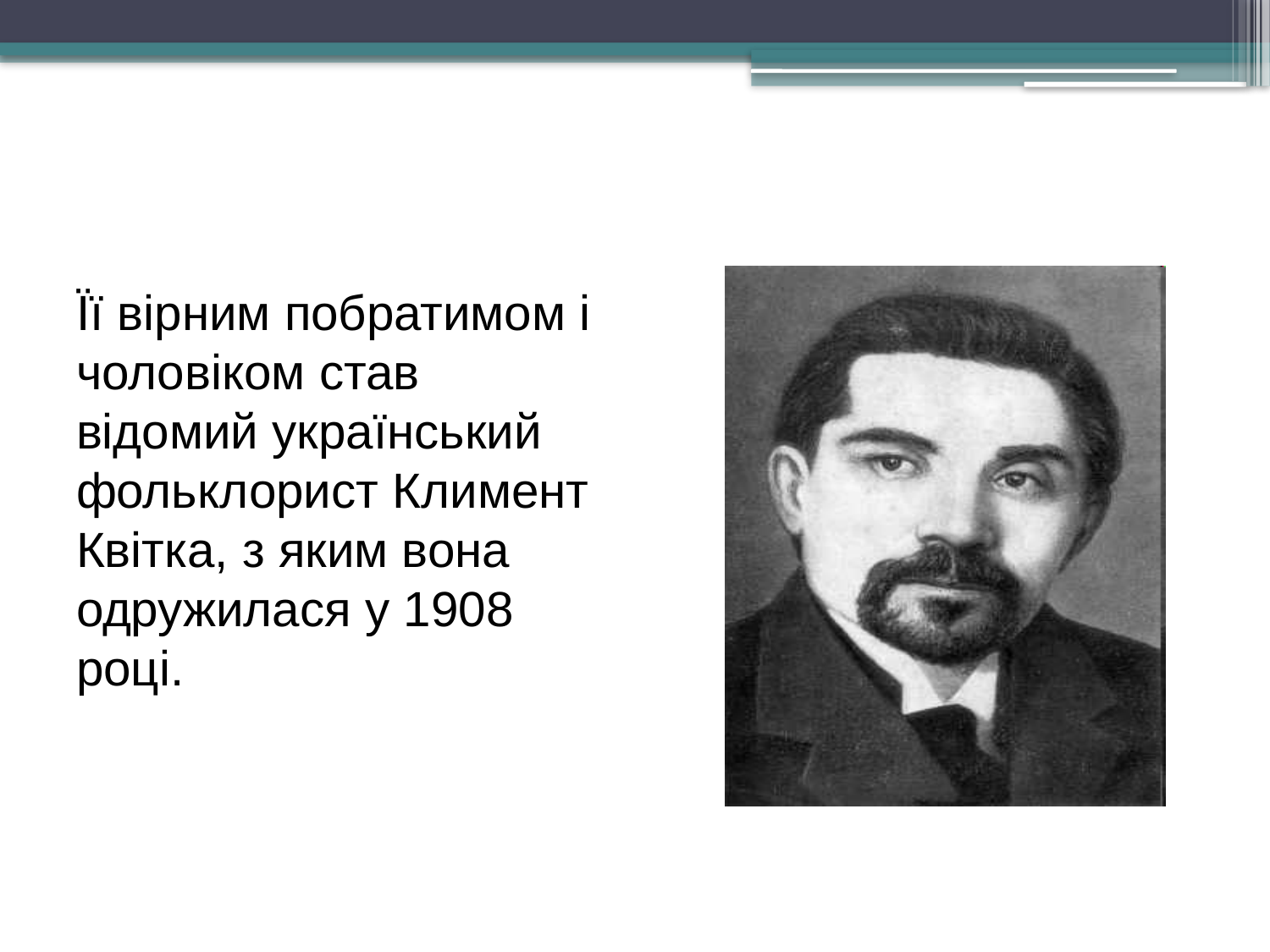

Її вірним побратимом і чоловіком став відомий український фольклорист Климент Квітка, з яким вона одружилася у 1908 році.